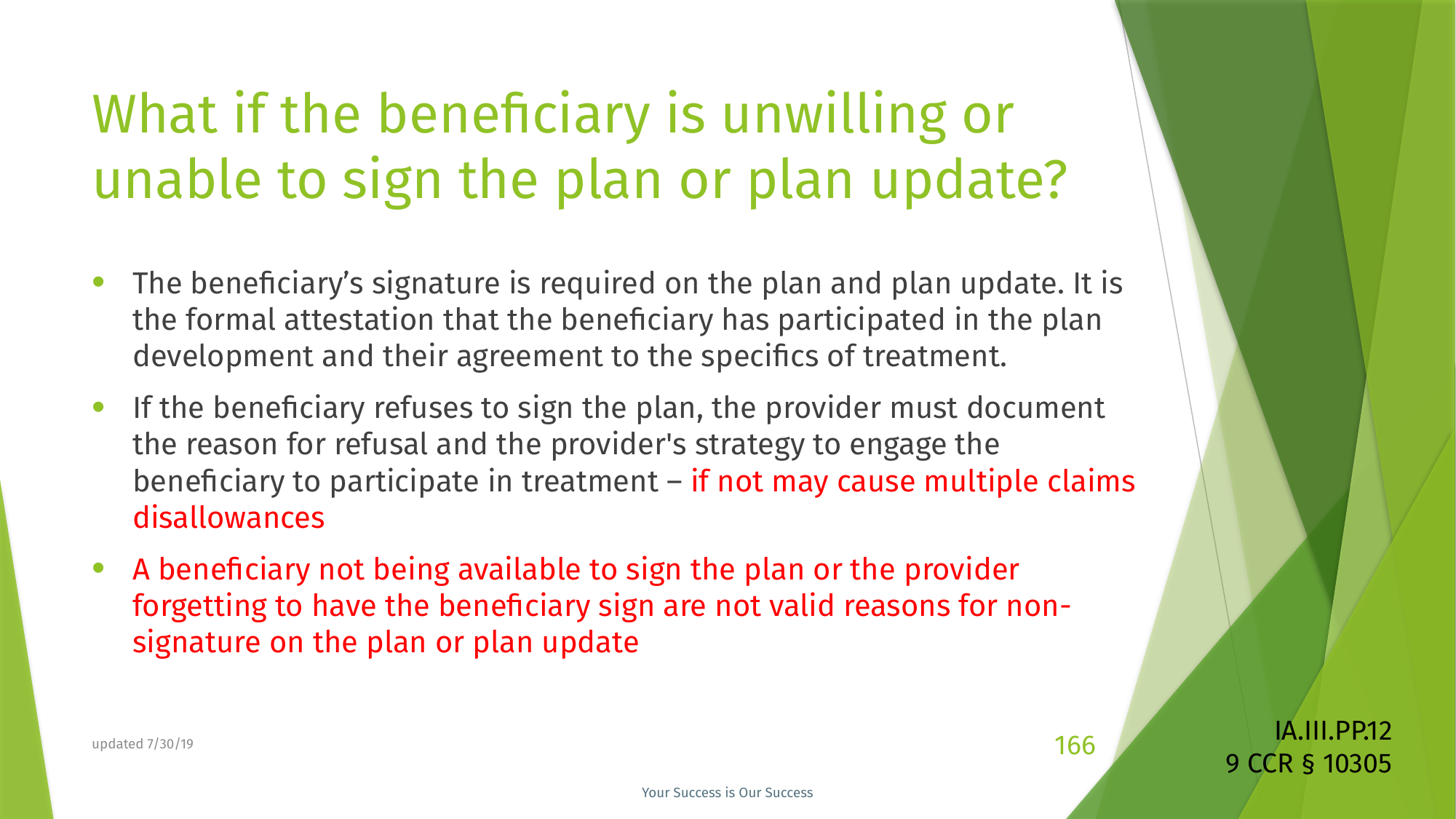

# What if the beneficiary is unwilling or unable to sign the plan or plan update?
The beneficiary’s signature is required on the plan and plan update. It is the formal attestation that the beneficiary has participated in the plan development and their agreement to the specifics of treatment.
If the beneficiary refuses to sign the plan, the provider must document the reason for refusal and the provider's strategy to engage the beneficiary to participate in treatment – if not may cause multiple claims disallowances
A beneficiary not being available to sign the plan or the provider forgetting to have the beneficiary sign are not valid reasons for non-signature on the plan or plan update
IA.III.PP.12
9 CCR § 10305
updated 7/30/19
166